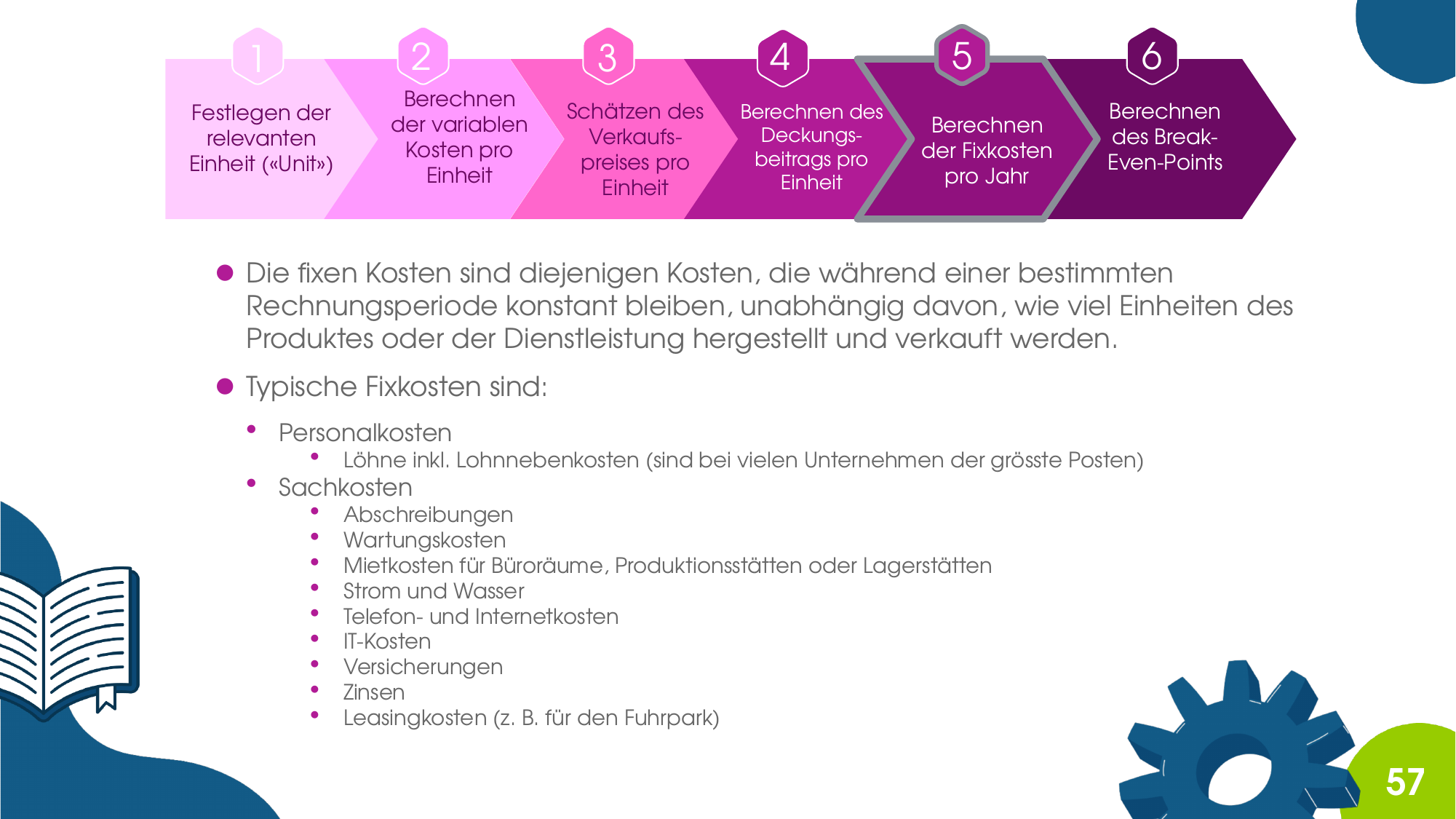

6
5

4
2
3
1

Berechnen der variablen Kosten pro Einheit
Schätzen des Verkaufs-preises pro Einheit
Berechnen des Break-Even-Points
Berechnen des Deckungs-beitrags pro Einheit
Festlegen der relevanten Einheit («Unit»)
Berechnen der Fixkosten pro Jahr
Die fixen Kosten sind diejenigen Kosten, die während einer bestimmten Rechnungsperiode konstant bleiben, unabhängig davon, wie viel Einheiten des Produktes oder der Dienstleistung hergestellt und verkauft werden.
Typische Fixkosten sind:
Personalkosten
Löhne inkl. Lohnnebenkosten (sind bei vielen Unternehmen der grösste Posten)
Sachkosten
Abschreibungen
Wartungskosten
Mietkosten für Büroräume, Produktionsstätten oder Lagerstätten
Strom und Wasser
Telefon- und Internetkosten
IT-Kosten
Versicherungen
Zinsen
Leasingkosten (z. B. für den Fuhrpark)

57